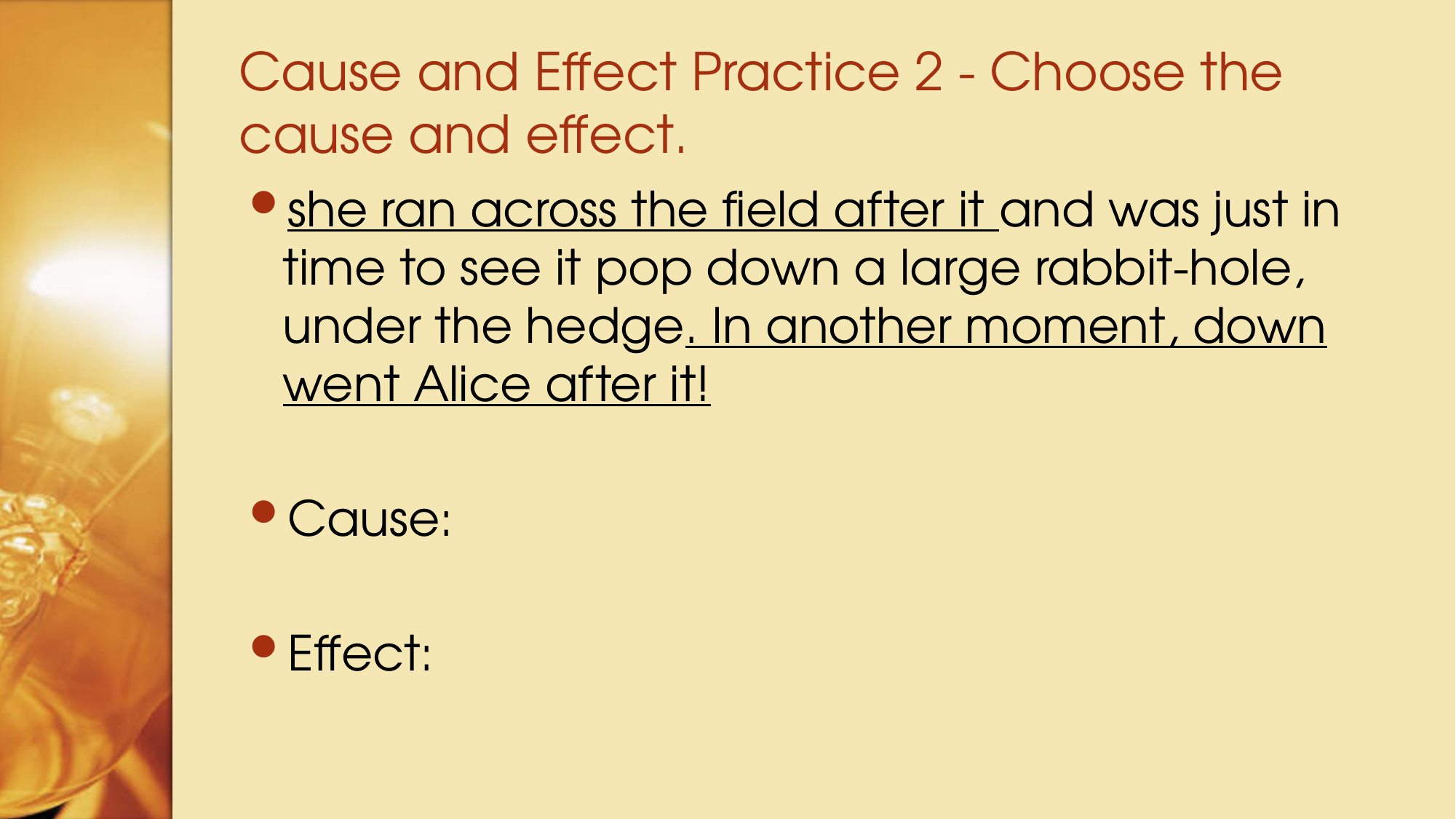

# Cause and Effect Practice 2 - Choose the cause and effect.
she ran across the field after it and was just in time to see it pop down a large rabbit-hole, under the hedge. In another moment, down went Alice after it!

Cause:

Effect: